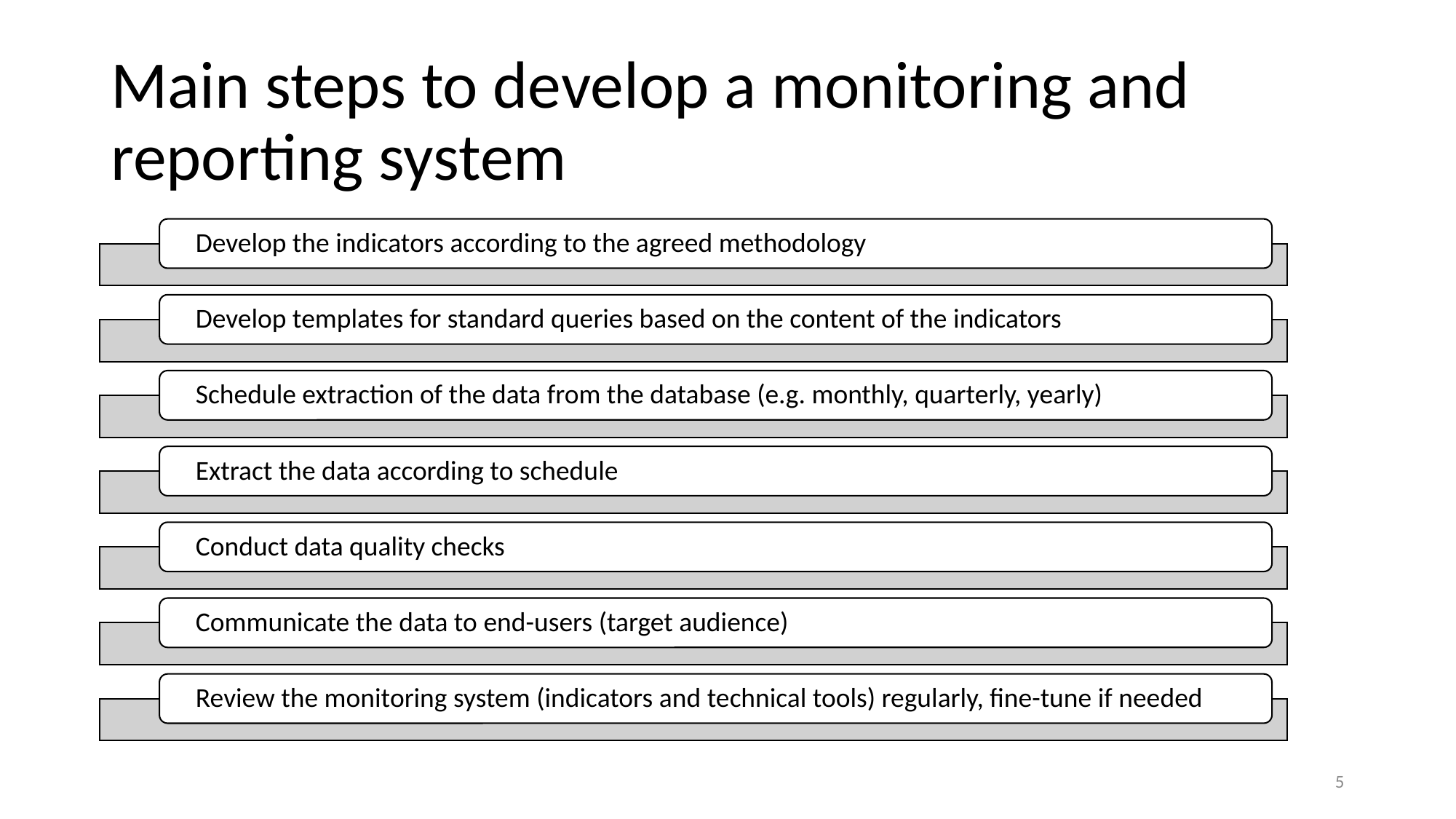

# Main steps to develop a monitoring and reporting system
Develop the indicators according to the agreed methodology
Develop templates for standard queries based on the content of the indicators
Schedule extraction of the data from the database (e.g. monthly, quarterly, yearly)
Extract the data according to schedule
Conduct data quality checks
Communicate the data to end-users (target audience)
Review the monitoring system (indicators and technical tools) regularly, fine-tune if needed
5